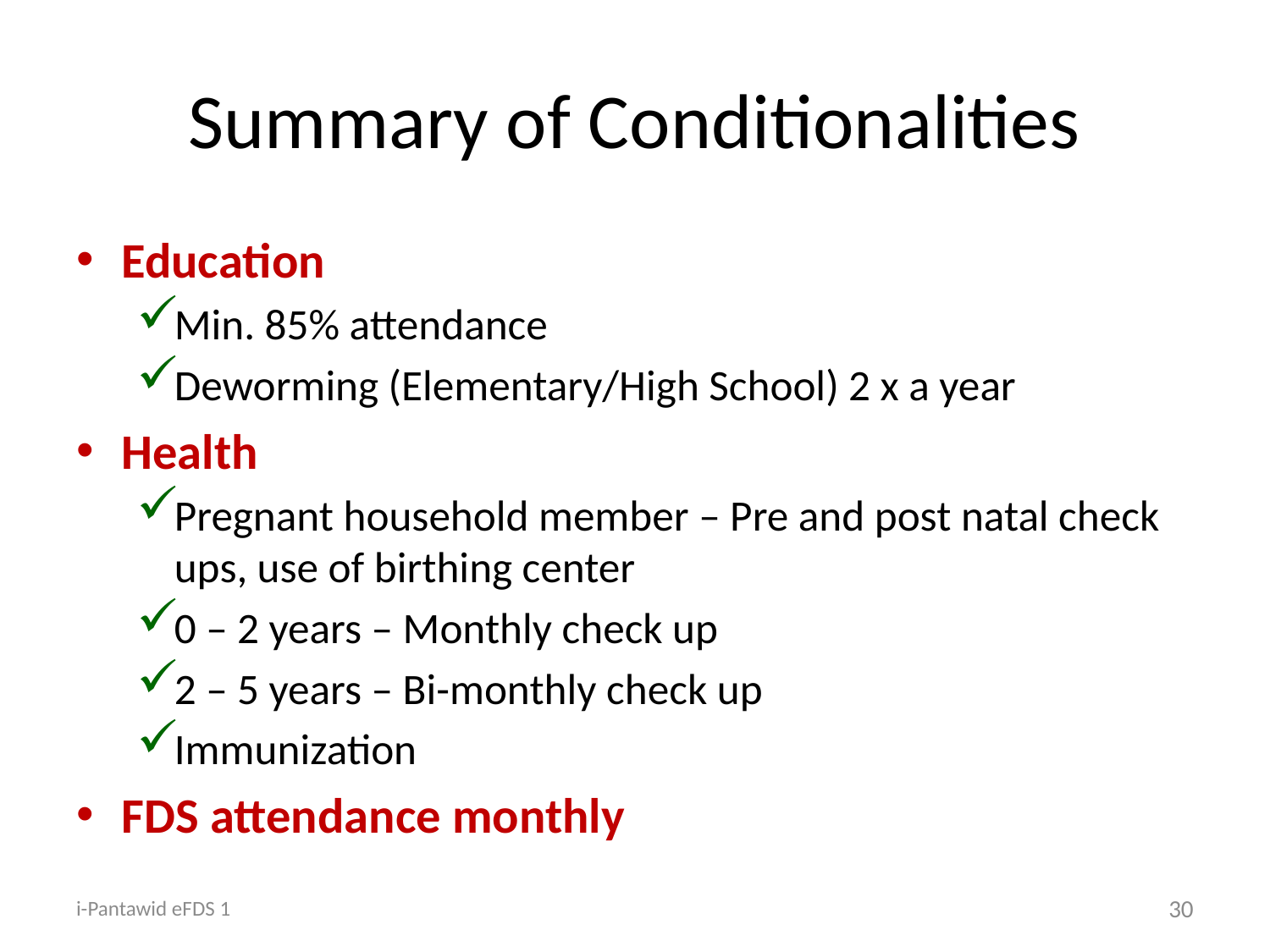

# Summary of Conditionalities
Education
Min. 85% attendance
Deworming (Elementary/High School) 2 x a year
Health
Pregnant household member – Pre and post natal check ups, use of birthing center
0 – 2 years – Monthly check up
2 – 5 years – Bi-monthly check up
Immunization
FDS attendance monthly

i-Pantawid eFDS 1
30